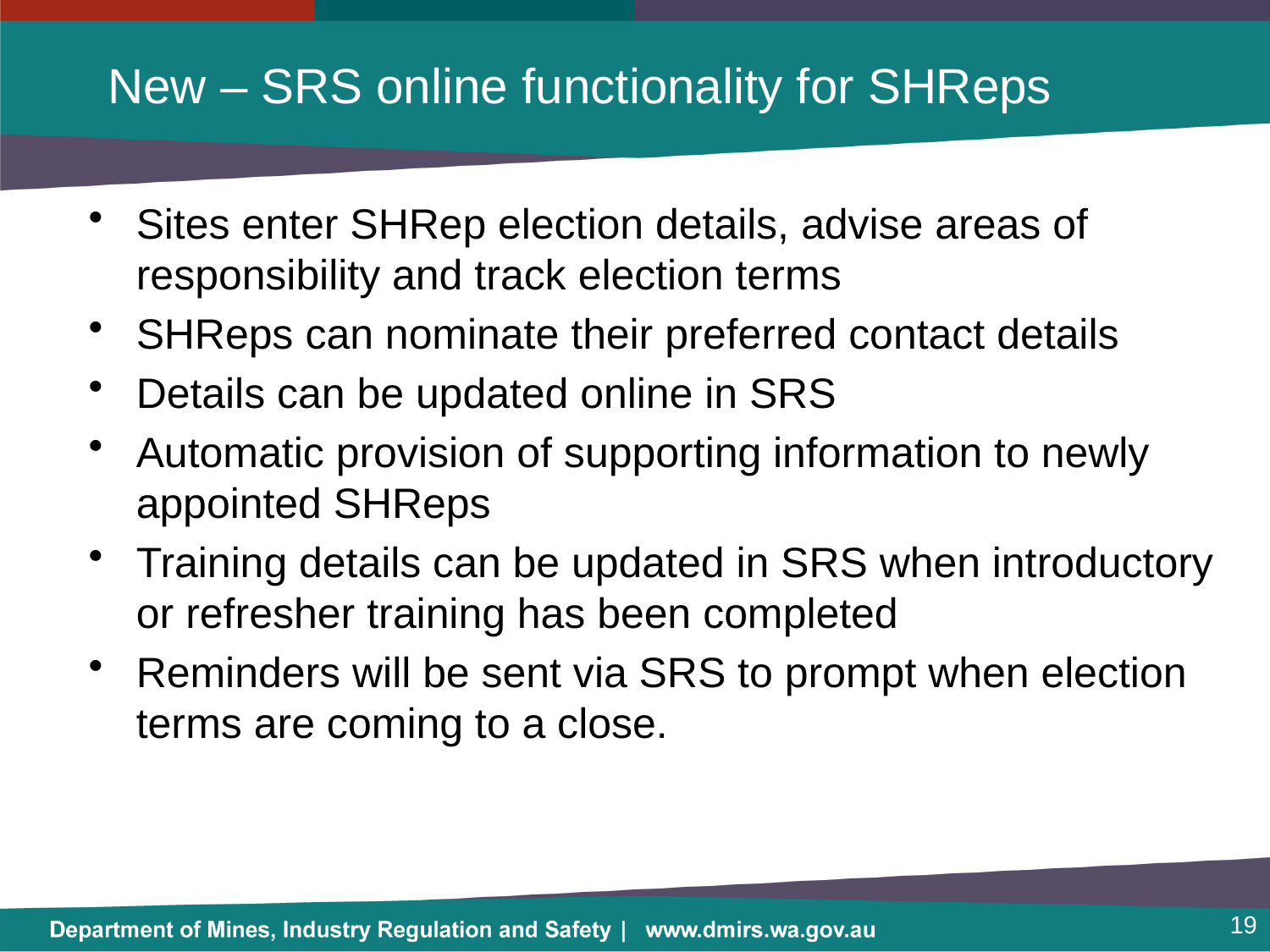

# New – SRS online functionality for SHReps
Sites enter SHRep election details, advise areas of responsibility and track election terms
SHReps can nominate their preferred contact details
Details can be updated online in SRS
Automatic provision of supporting information to newly appointed SHReps
Training details can be updated in SRS when introductory or refresher training has been completed
Reminders will be sent via SRS to prompt when election terms are coming to a close.

19